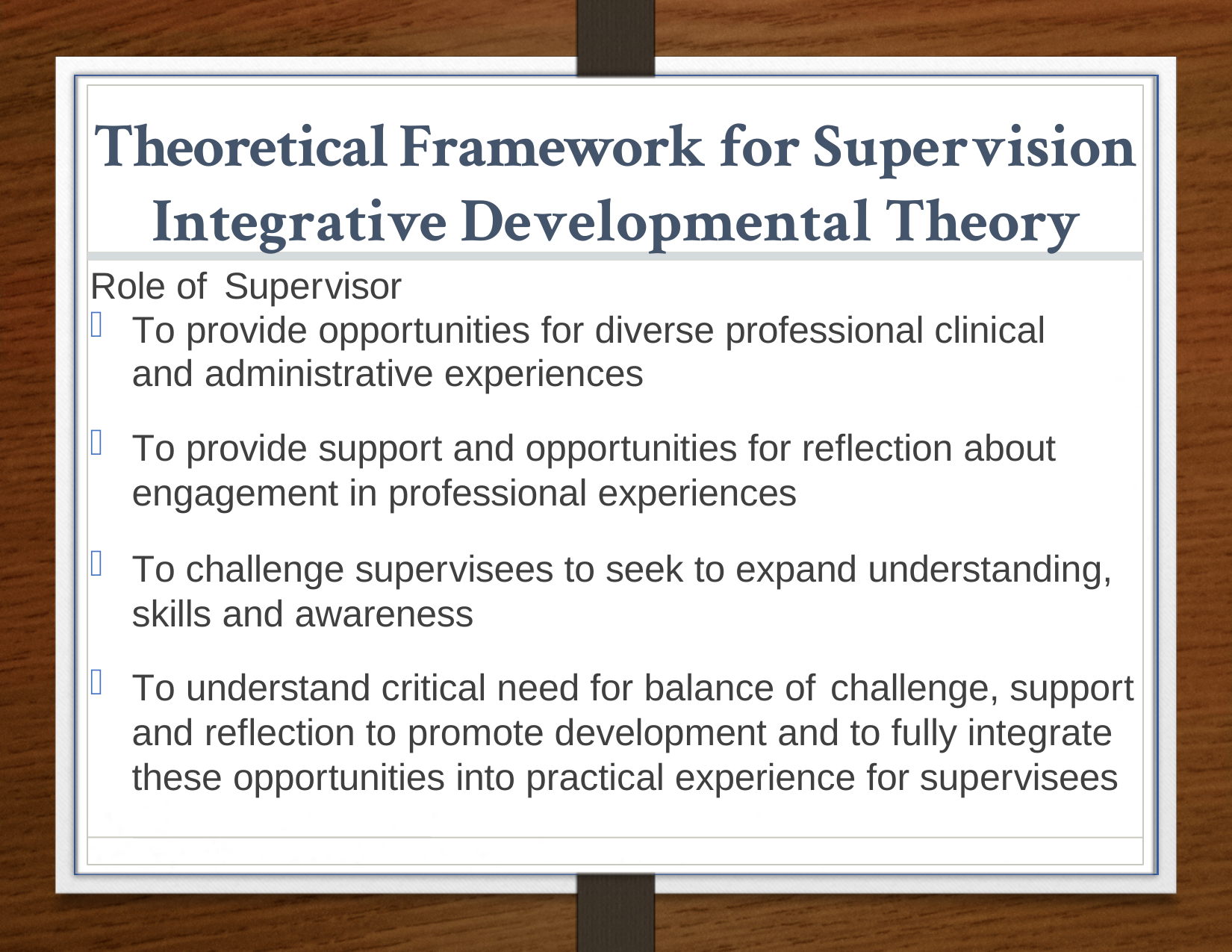

Theoretical Framework for Supervision
Integrative Developmental Theory

Role of Supervisor
To provide opportunities for diverse professional clinical and administrative experiences
To provide support and opportunities for reflection about engagement in professional experiences
To challenge supervisees to seek to expand understanding, skills and awareness
To understand critical need for balance of challenge, support and reflection to promote development and to fully integrate these opportunities into practical experience for supervisees